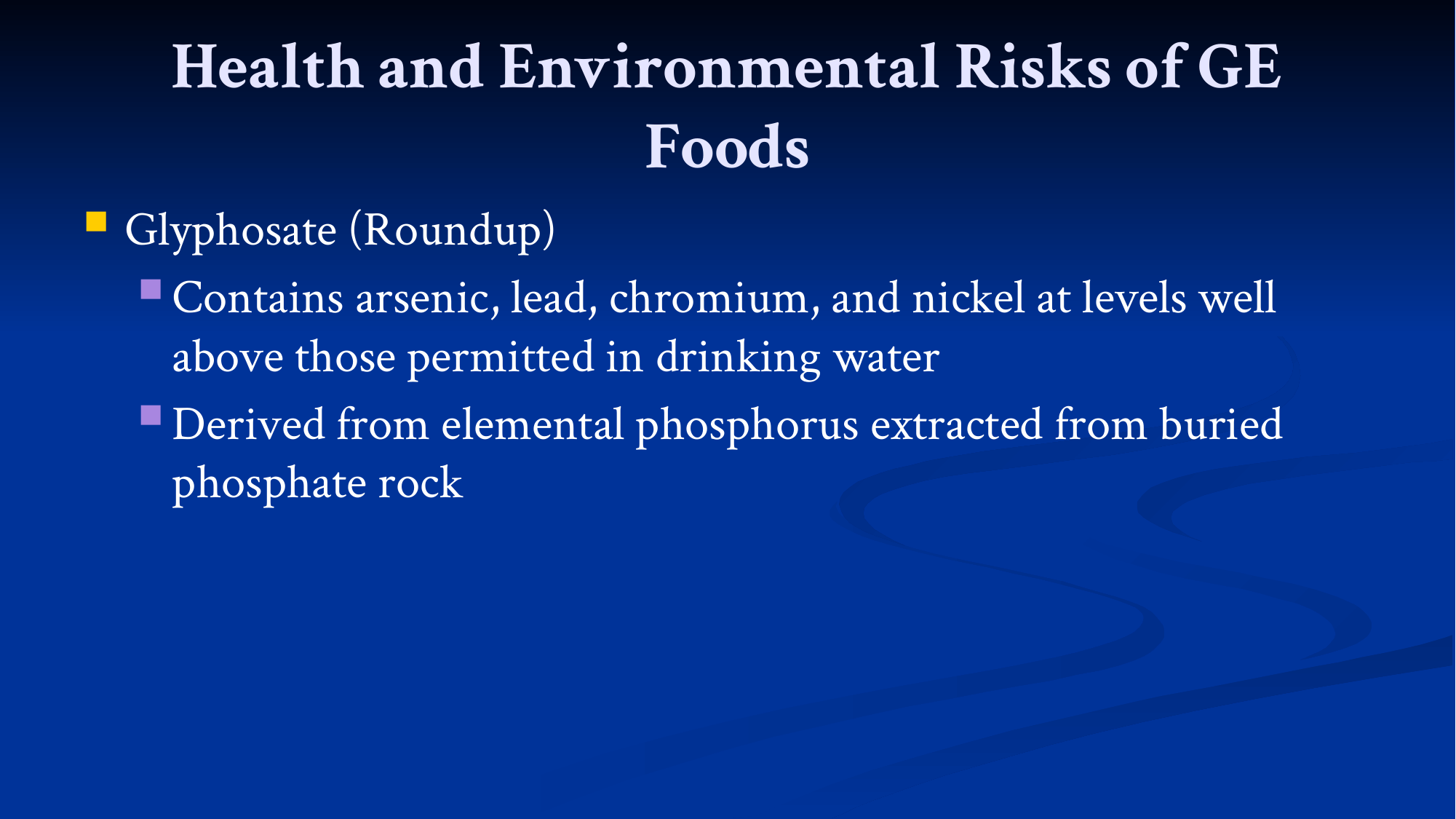

# Health and Environmental Risks of GE Foods
Glyphosate (Roundup)
Contains arsenic, lead, chromium, and nickel at levels well above those permitted in drinking water
Derived from elemental phosphorus extracted from buried phosphate rock